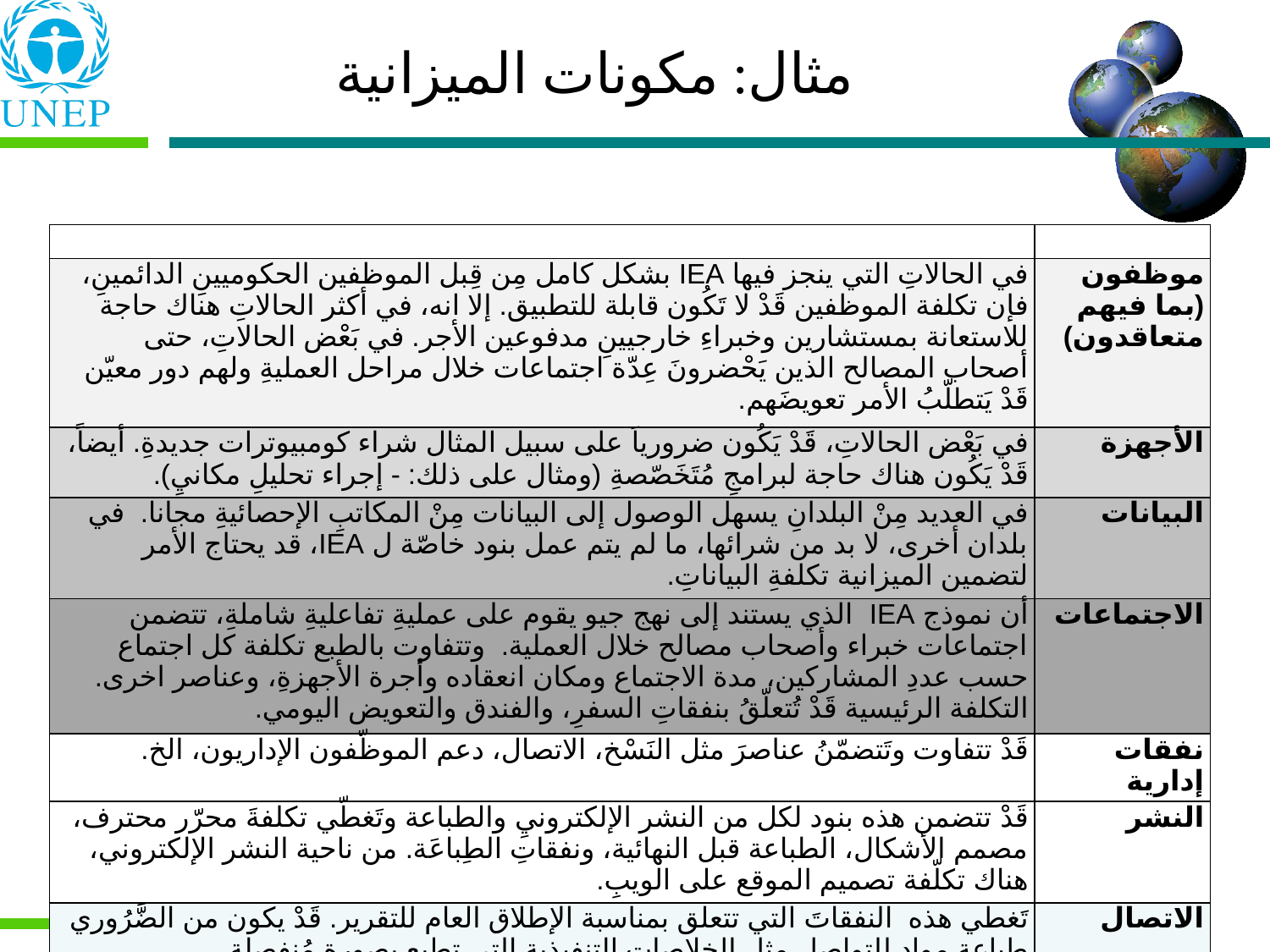

مثال: مكونات الميزانية

| التفصيل | المكوّن |
| --- | --- |
| في الحالاتِ التي ينجز فيها IEA بشكل كامل مِن قِبل الموظفين الحكوميينِ الدائمينِ، فإن تكلفة الموظفين قَدْ لا تَكُون قابلة للتطبيق. إلا انه، في أكثر الحالاتِ هناك حاجة للاستعانة بمستشارين وخبراءِ خارجيينِ مدفوعين الأجر. في بَعْض الحالاتِ، حتى أصحاب المصالح الذين يَحْضرونَ عِدّة اجتماعات خلال مراحل العمليةِ ولهم دور معيّن قَدْ يَتطلّبُ الأمر تعويضَهم. | موظفون (بما فيهم متعاقدون) |
| في بَعْض الحالاتِ، قَدْ يَكُون ضرورياَ على سبيل المثال شراء كومبيوترات جديدةِ. أيضاً، قَدْ يَكُون هناك حاجة لبرامجِ مُتَخَصّصةِ (ومثال على ذلك: - إجراء تحليلِ مكانيِ). | الأجهزة |
| في العديد مِنْ البلدانِ يسهل الوصول إلى البيانات مِنْ المكاتبِ الإحصائيةِ مجانا. في بلدان أخرى، لا بد من شرائها، ما لم يتم عمل بنود خاصّة ل IEA، قد يحتاج الأمر لتضمين الميزانية تكلفةِ البياناتِ. | البيانات |
| أن نموذج IEA الذي يستند إلى نهج جيو يقوم على عمليةِ تفاعليةِ شاملةِ، تتضمن اجتماعات خبراء وأصحاب مصالح خلال العملية. وتتفاوت بالطبع تكلفة كل اجتماع حسب عددِ المشاركين، مدة الاجتماع ومكان انعقاده وأجرة الأجهزةِ، وعناصر اخرى. التكلفة الرئيسية قَدْ تُتعلّقُ بنفقاتِ السفرِ، والفندق والتعويض اليومي. | الاجتماعات |
| قَدْ تتفاوت وتَتضمّنُ عناصرَ مثل النَسْخ، الاتصال، دعم الموظّفون الإداريون، الخ. | نفقات إدارية |
| قَدْ تتضمن هذه بنود لكل من النشر الإلكترونيِ والطباعة وتَغطّي تكلفةَ محرّر محترف، مصمم الأشكال، الطباعة قبل النهائية، ونفقاتِ الطِباعَة. من ناحية النشر الإلكتروني، هناك تكلّفة تصميم الموقع على الويبِ. | النشر |
| تَغطي هذه النفقاتَ التي تتعلق بمناسبة الإطلاق العام للتقرير. قَدْ يكون من الضَّرُوري طباعة مواد للتواصل مثل الخلاصات التنفيذية التي تطبع بصورة مُنفصلة. | الاتصال |
| قد يكون مفيداً رصد ميزانية لهذه المرحلة مقدماً. | مراقبة وتقييم العملية |